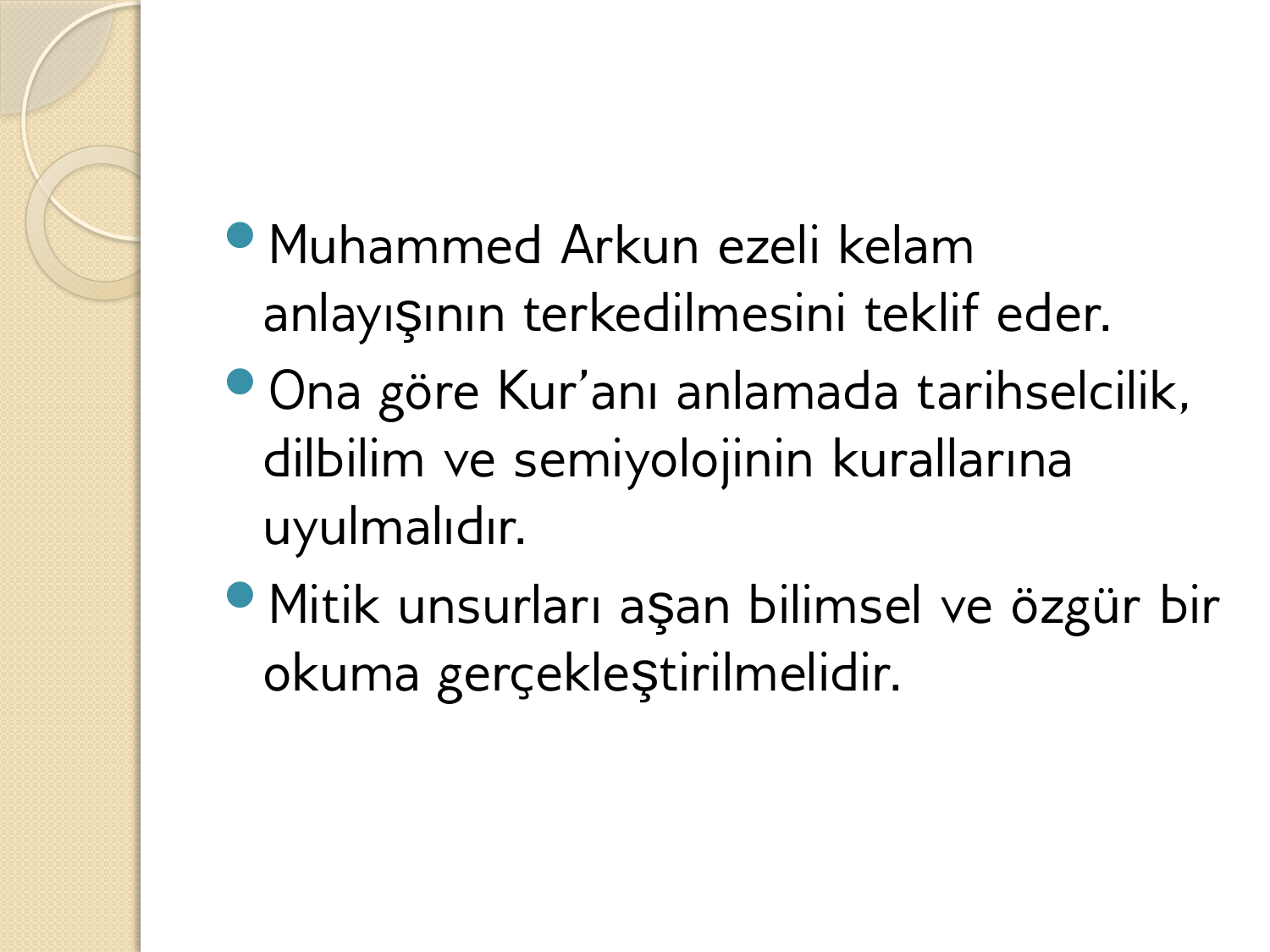

#
Muhammed Arkun ezeli kelam anlayışının terkedilmesini teklif eder.
Ona göre Kur’anı anlamada tarihselcilik, dilbilim ve semiyolojinin kurallarına uyulmalıdır.
Mitik unsurları aşan bilimsel ve özgür bir okuma gerçekleştirilmelidir.